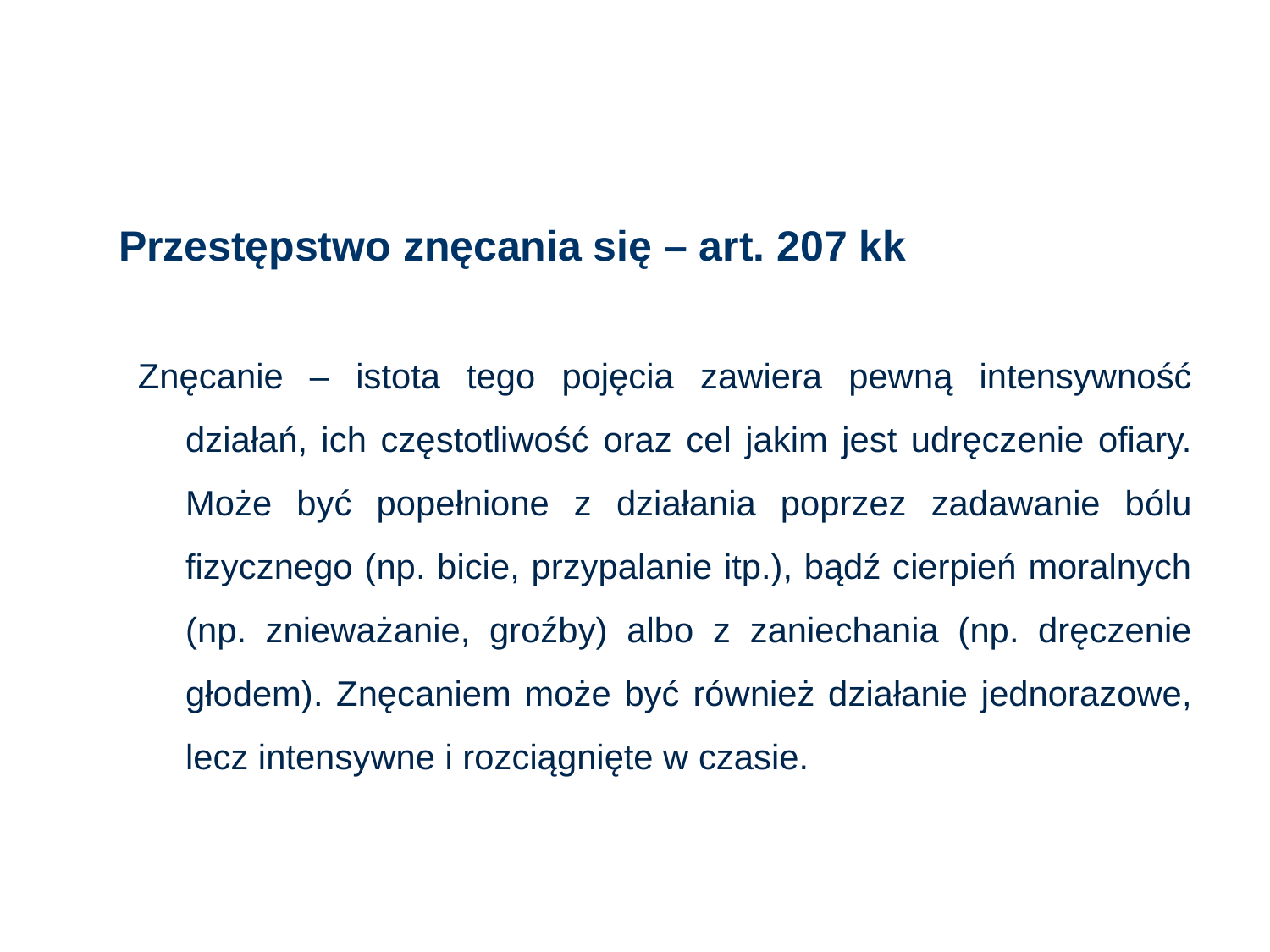

# Przestępstwo znęcania się – art. 207 kk
Znęcanie – istota tego pojęcia zawiera pewną intensywność działań, ich częstotliwość oraz cel jakim jest udręczenie ofiary. Może być popełnione z działania poprzez zadawanie bólu fizycznego (np. bicie, przypalanie itp.), bądź cierpień moralnych (np. znieważanie, groźby) albo z zaniechania (np. dręczenie głodem). Znęcaniem może być również działanie jednorazowe, lecz intensywne i rozciągnięte w czasie.
7